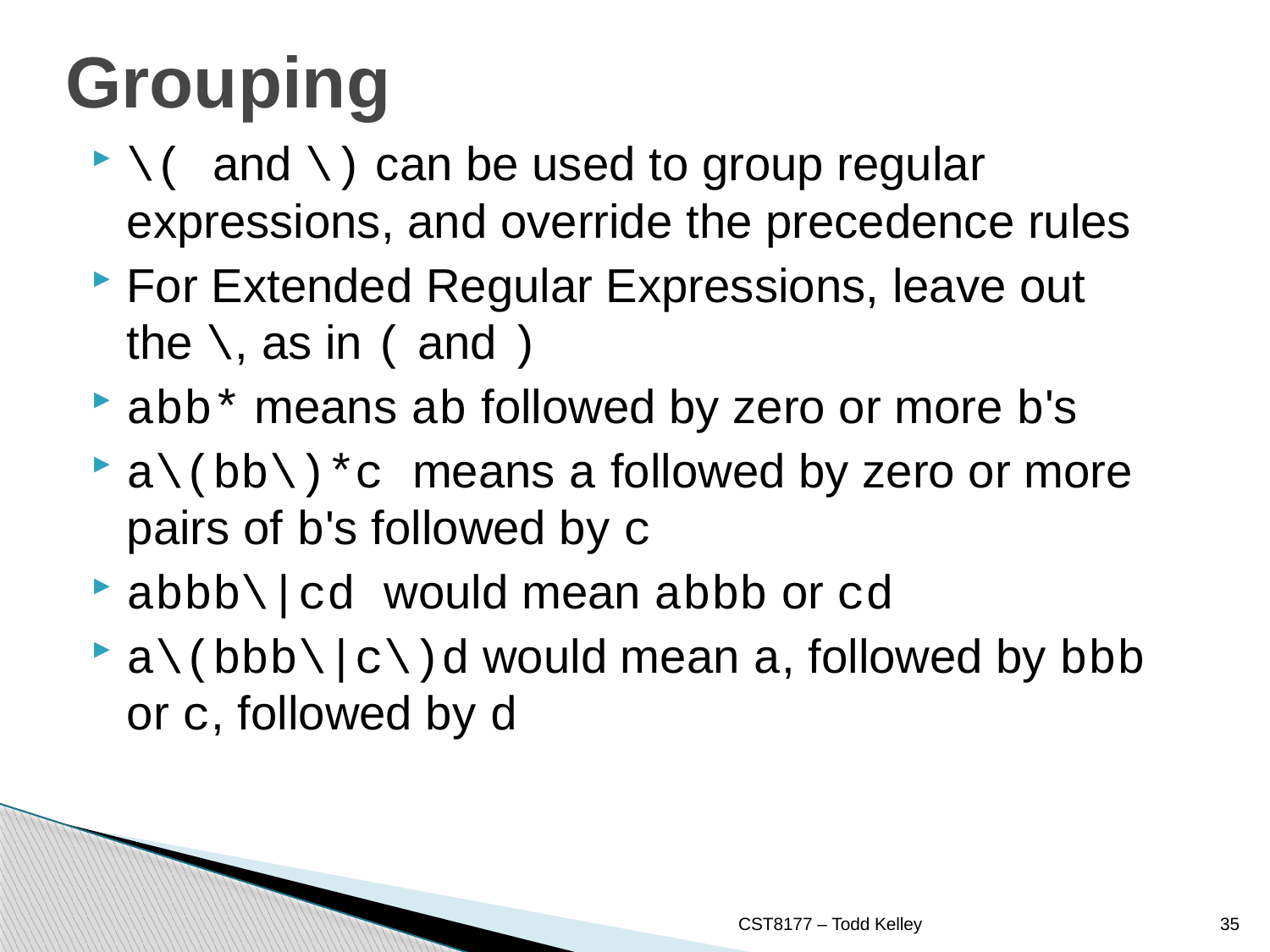

# Grouping
\( and \) can be used to group regular expressions, and override the precedence rules
For Extended Regular Expressions, leave out the \, as in ( and )
abb* means ab followed by zero or more b's
a\(bb\)*c means a followed by zero or more pairs of b's followed by c
abbb\|cd would mean abbb or cd
a\(bbb\|c\)d would mean a, followed by bbb or c, followed by d

CST8177 – Todd Kelley
35